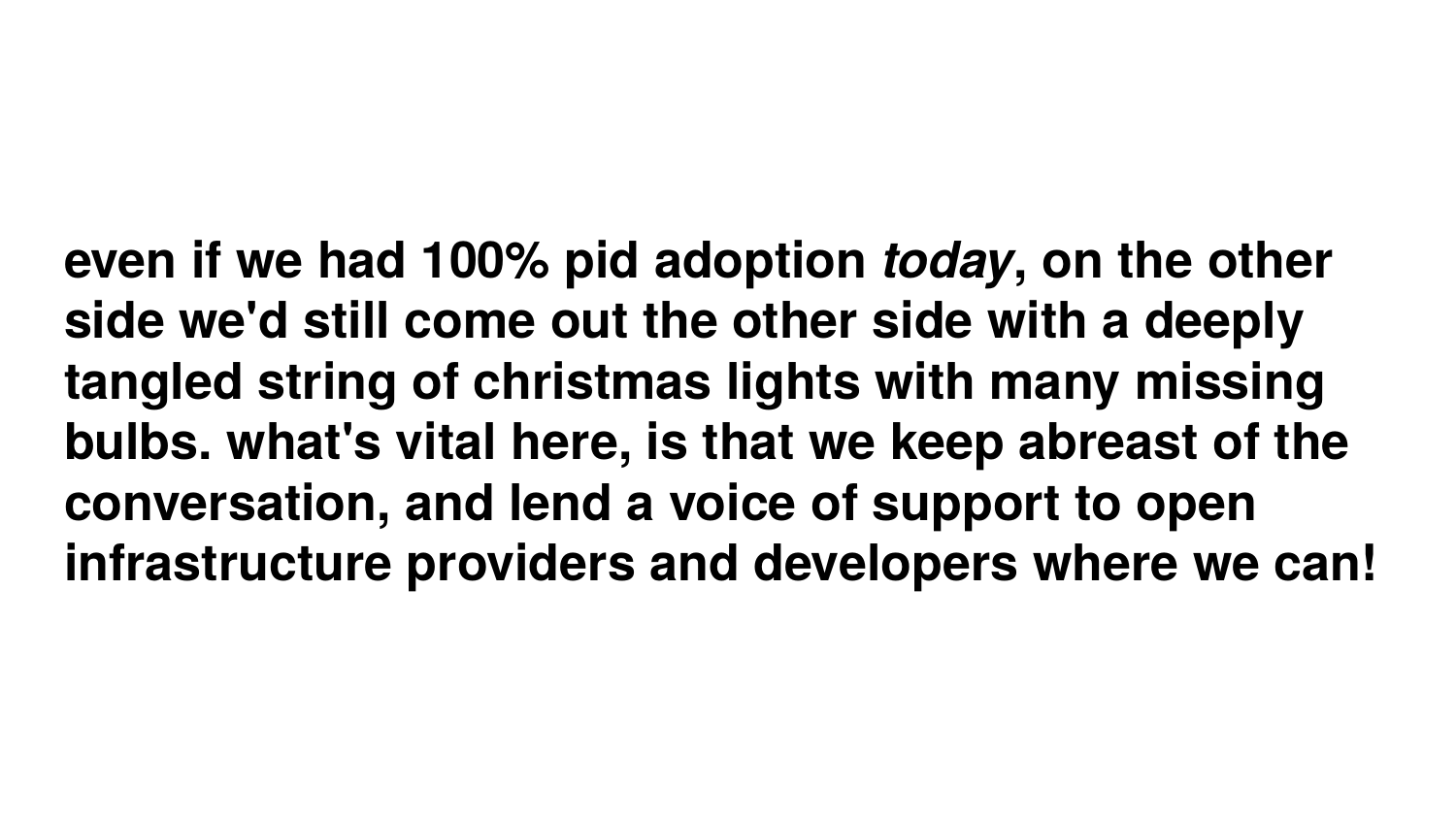

# even if we had 100% pid adoption today, on the other side we'd still come out the other side with a deeply tangled string of christmas lights with many missing bulbs. what's vital here, is that we keep abreast of the conversation, and lend a voice of support to open infrastructure providers and developers where we can!